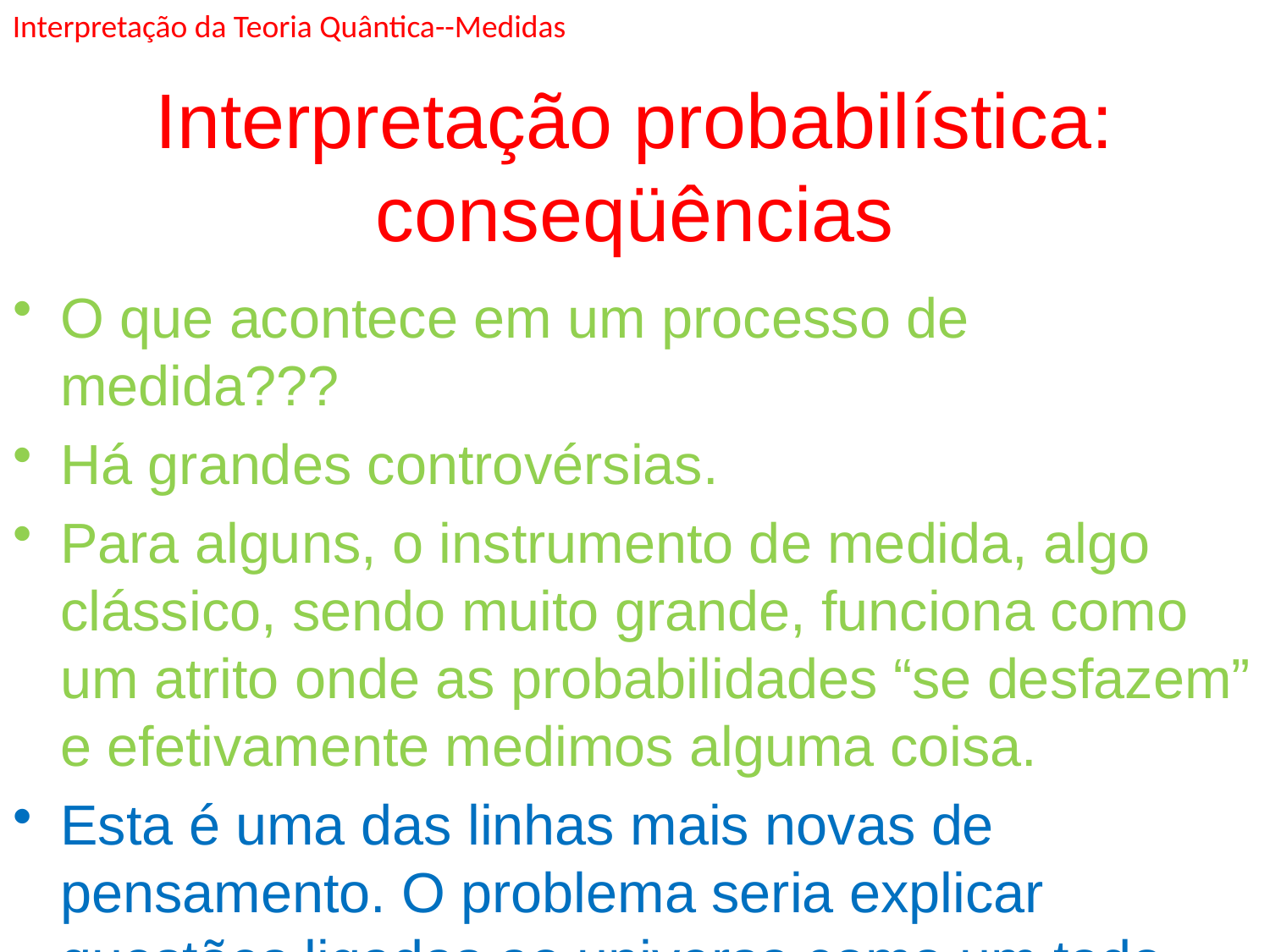

Interpretação da Teoria Quântica--Medidas
# Interpretação probabilística: conseqüências
O que acontece em um processo de medida???
Há grandes controvérsias.
Para alguns, o instrumento de medida, algo clássico, sendo muito grande, funciona como um atrito onde as probabilidades “se desfazem” e efetivamente medimos alguma coisa.
Esta é uma das linhas mais novas de pensamento. O problema seria explicar questões ligadas ao universo como um todo.